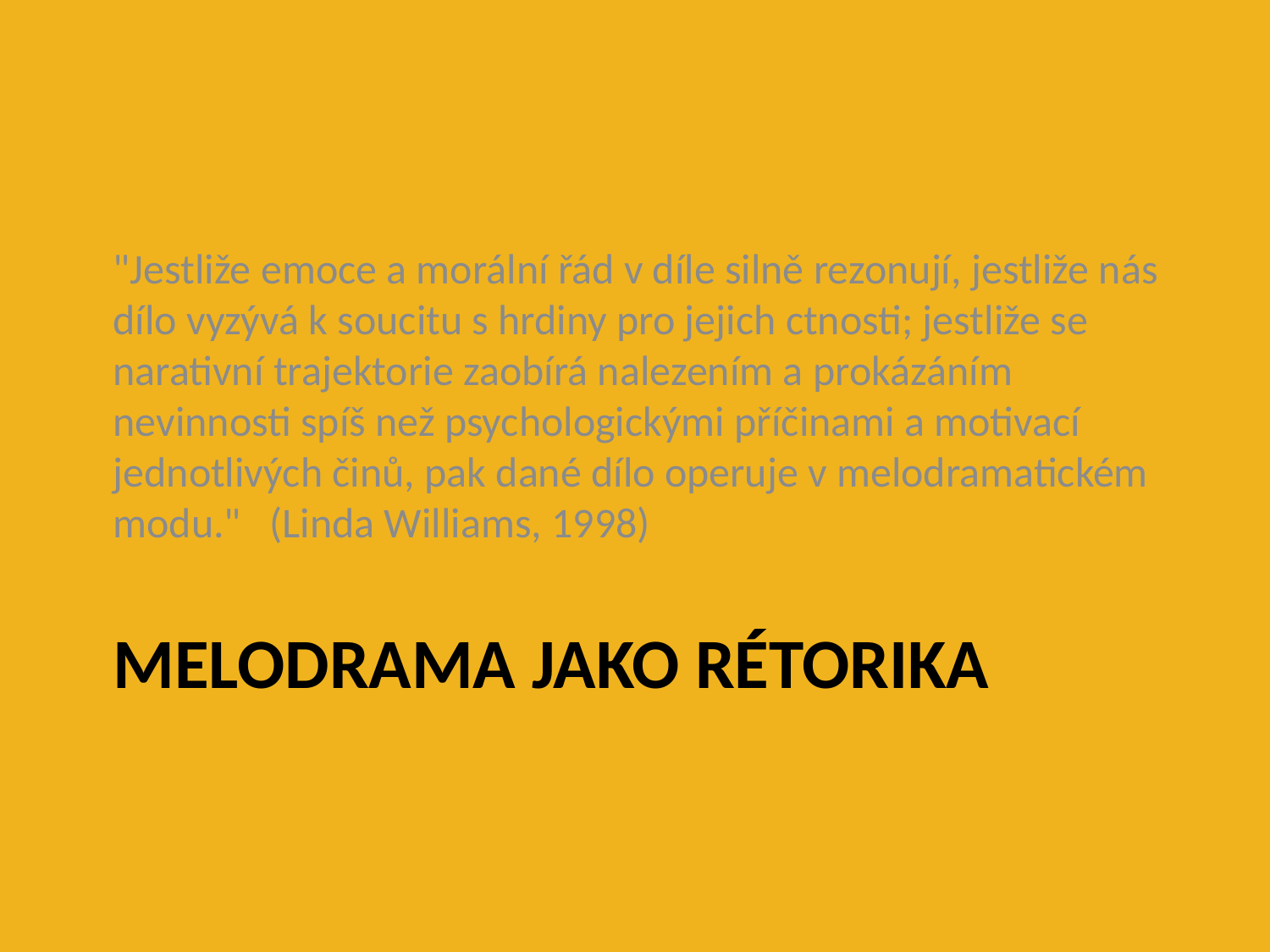

"Jestliže emoce a morální řád v díle silně rezonují, jestliže nás dílo vyzývá k soucitu s hrdiny pro jejich ctnosti; jestliže se narativní trajektorie zaobírá nalezením a prokázáním nevinnosti spíš než psychologickými příčinami a motivací jednotlivých činů, pak dané dílo operuje v melodramatickém modu."   (Linda Williams, 1998)

# Melodrama jako rétorika